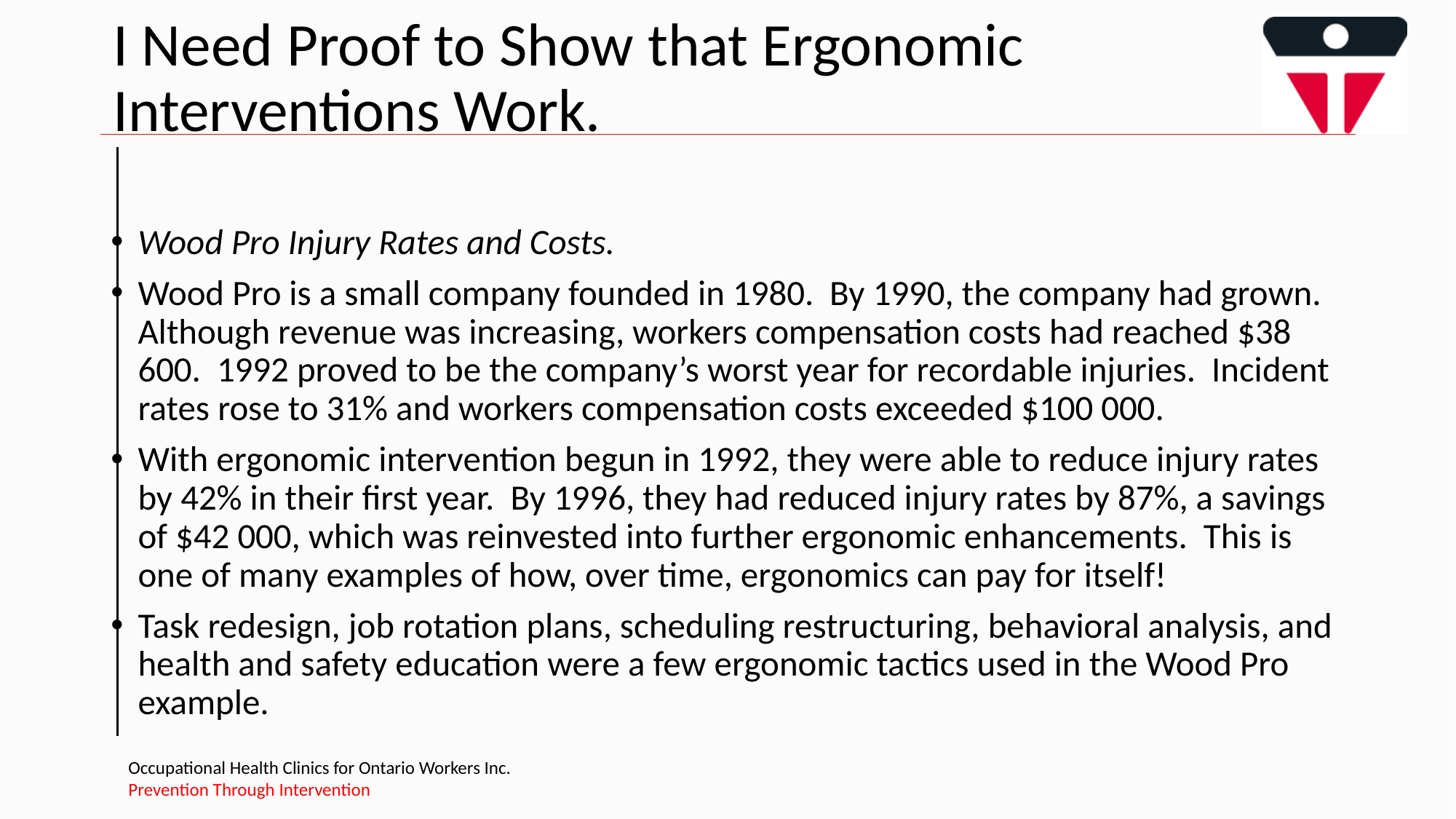

# I Need Proof to Show that Ergonomic Interventions Work.
Wood Pro Injury Rates and Costs.
Wood Pro is a small company founded in 1980.  By 1990, the company had grown.  Although revenue was increasing, workers compensation costs had reached $38 600.  1992 proved to be the company’s worst year for recordable injuries.  Incident rates rose to 31% and workers compensation costs exceeded $100 000.
With ergonomic intervention begun in 1992, they were able to reduce injury rates by 42% in their first year.  By 1996, they had reduced injury rates by 87%, a savings of $42 000, which was reinvested into further ergonomic enhancements.  This is one of many examples of how, over time, ergonomics can pay for itself!
Task redesign, job rotation plans, scheduling restructuring, behavioral analysis, and health and safety education were a few ergonomic tactics used in the Wood Pro example.